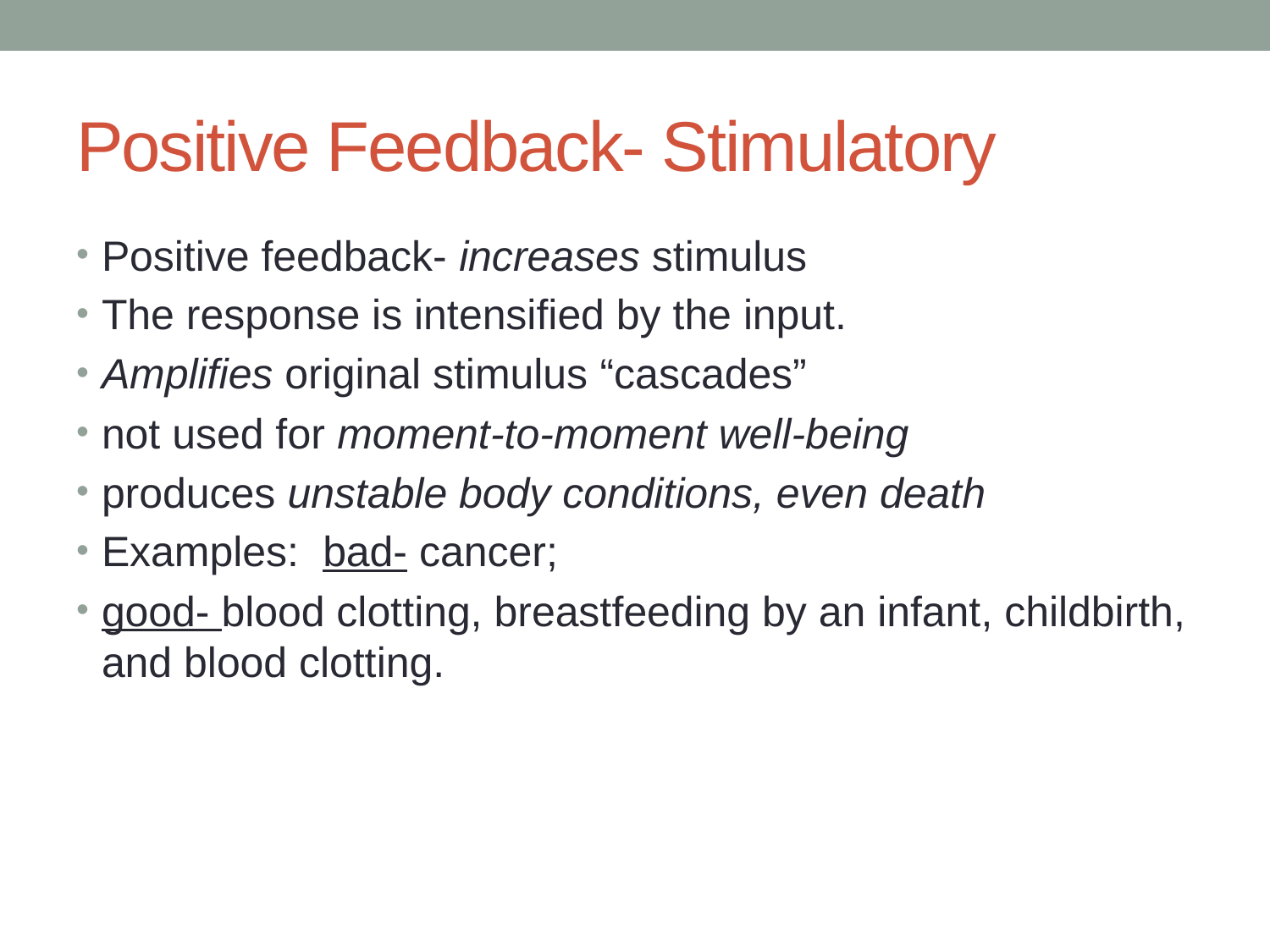

# Positive Feedback- Stimulatory
Positive feedback- increases stimulus
The response is intensified by the input.
Amplifies original stimulus “cascades”
not used for moment-to-moment well-being
produces unstable body conditions, even death
Examples:  bad- cancer;
good- blood clotting, breastfeeding by an infant, childbirth, and blood clotting.